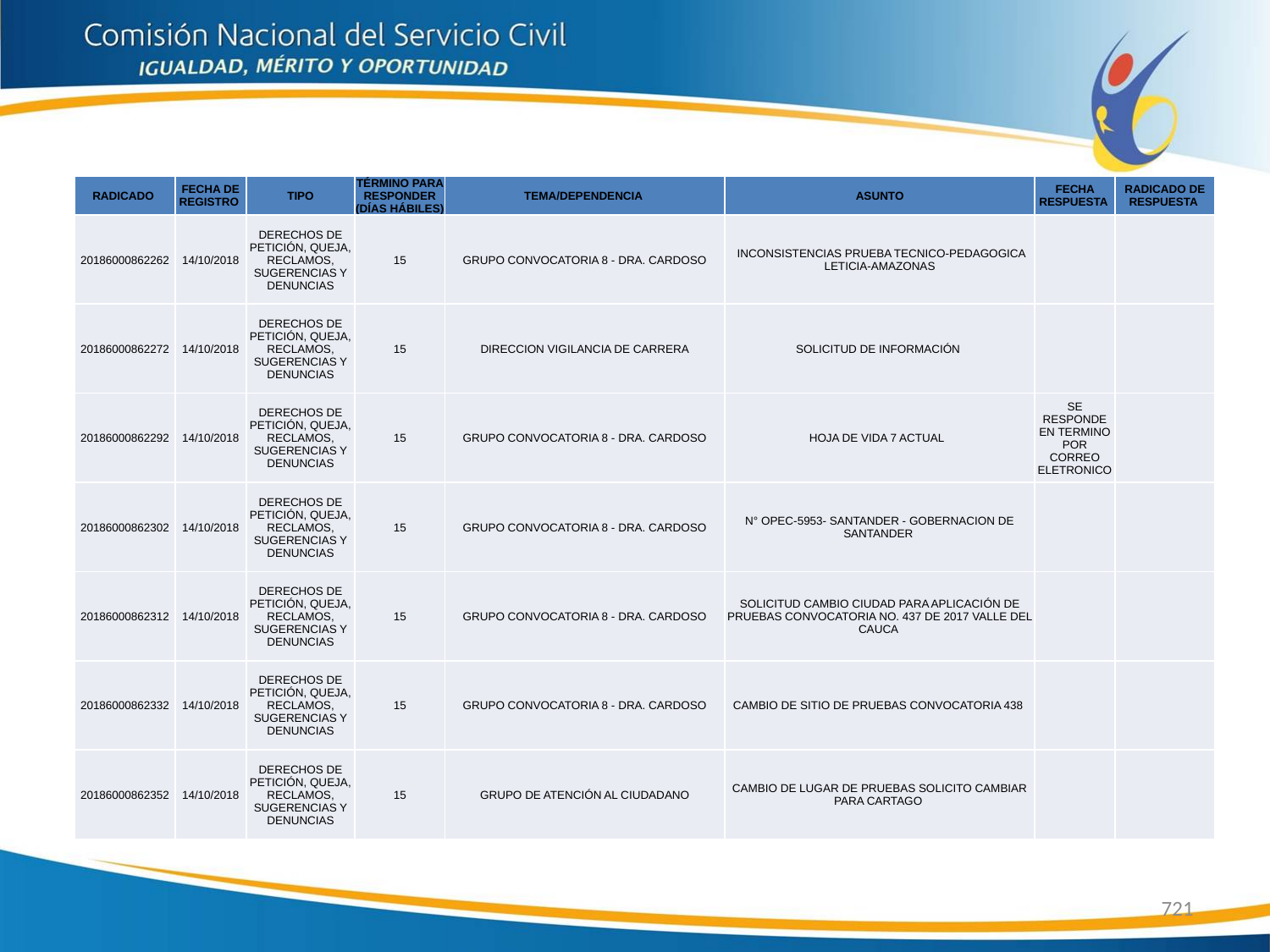

| RADICADO | FECHA DE REGISTRO | TIPO | TÉRMINO PARA RESPONDER (DÍAS HÁBILES) | TEMA/DEPENDENCIA | ASUNTO | FECHA RESPUESTA | RADICADO DE RESPUESTA |
| --- | --- | --- | --- | --- | --- | --- | --- |
| 20186000862262 | 14/10/2018 | DERECHOS DE PETICIÓN, QUEJA, RECLAMOS, SUGERENCIAS Y DENUNCIAS | 15 | GRUPO CONVOCATORIA 8 - DRA. CARDOSO | INCONSISTENCIAS PRUEBA TECNICO-PEDAGOGICA LETICIA-AMAZONAS |  |  |
| 20186000862272 | 14/10/2018 | DERECHOS DE PETICIÓN, QUEJA, RECLAMOS, SUGERENCIAS Y DENUNCIAS | 15 | DIRECCION VIGILANCIA DE CARRERA | SOLICITUD DE INFORMACIÓN |  |  |
| 20186000862292 | 14/10/2018 | DERECHOS DE PETICIÓN, QUEJA, RECLAMOS, SUGERENCIAS Y DENUNCIAS | 15 | GRUPO CONVOCATORIA 8 - DRA. CARDOSO | HOJA DE VIDA 7 ACTUAL | SE RESPONDE EN TERMINO POR CORREO ELETRONICO |  |
| 20186000862302 | 14/10/2018 | DERECHOS DE PETICIÓN, QUEJA, RECLAMOS, SUGERENCIAS Y DENUNCIAS | 15 | GRUPO CONVOCATORIA 8 - DRA. CARDOSO | N° OPEC-5953- SANTANDER - GOBERNACION DE SANTANDER |  |  |
| 20186000862312 | 14/10/2018 | DERECHOS DE PETICIÓN, QUEJA, RECLAMOS, SUGERENCIAS Y DENUNCIAS | 15 | GRUPO CONVOCATORIA 8 - DRA. CARDOSO | SOLICITUD CAMBIO CIUDAD PARA APLICACIÓN DE PRUEBAS CONVOCATORIA NO. 437 DE 2017 VALLE DEL CAUCA |  |  |
| 20186000862332 | 14/10/2018 | DERECHOS DE PETICIÓN, QUEJA, RECLAMOS, SUGERENCIAS Y DENUNCIAS | 15 | GRUPO CONVOCATORIA 8 - DRA. CARDOSO | CAMBIO DE SITIO DE PRUEBAS CONVOCATORIA 438 |  |  |
| 20186000862352 | 14/10/2018 | DERECHOS DE PETICIÓN, QUEJA, RECLAMOS, SUGERENCIAS Y DENUNCIAS | 15 | GRUPO DE ATENCIÓN AL CIUDADANO | CAMBIO DE LUGAR DE PRUEBAS SOLICITO CAMBIAR PARA CARTAGO |  |  |
721